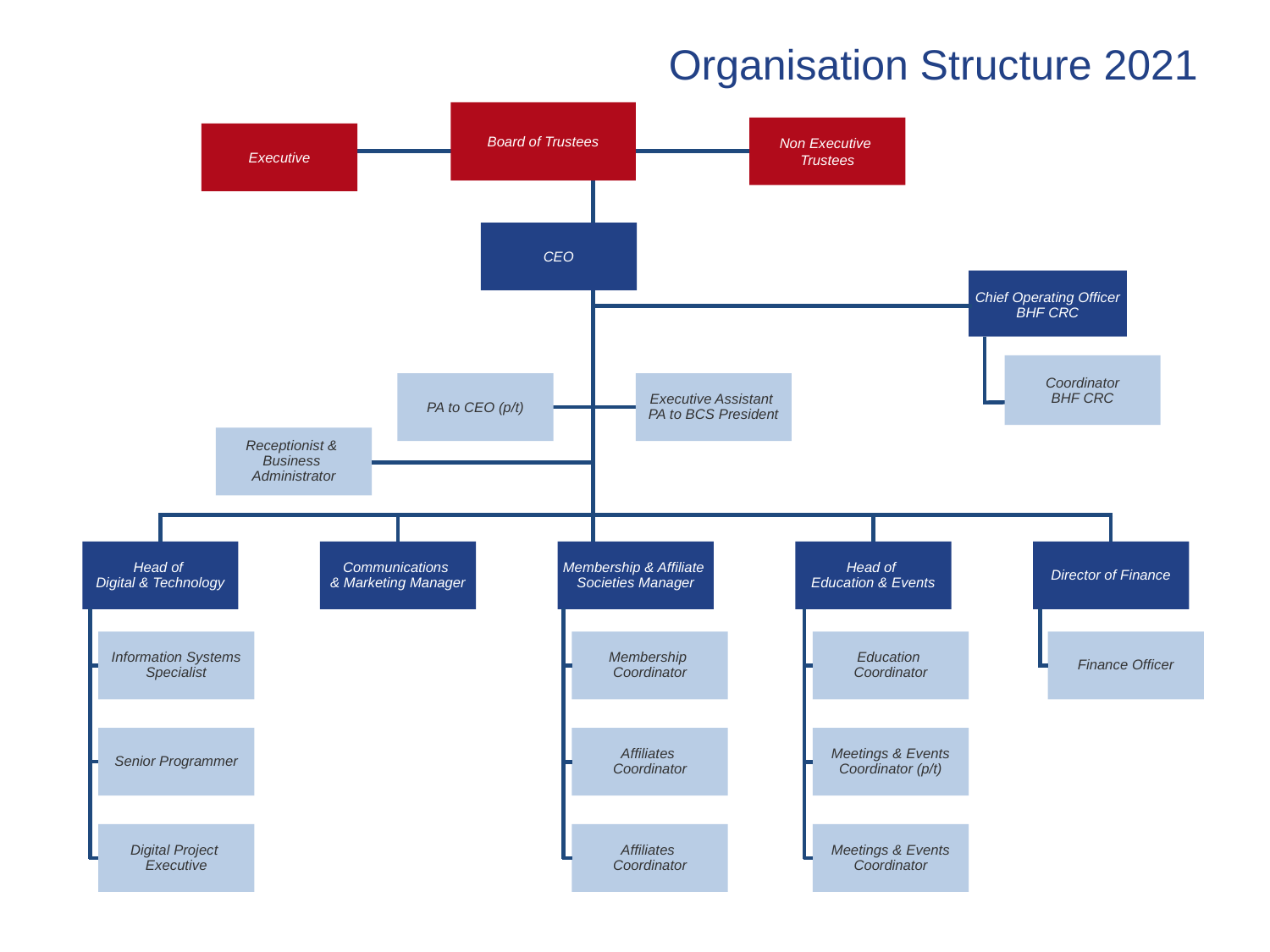

Organisation Structure 2021
Board of Trustees
Non Executive
Trustees
Executive
CEO

Chief Operating Officer
BHF CRC

PA to CEO (p/t)

Executive Assistant
PA to BCS President
Receptionist &
Business
Administrator
Director of Finance
Head of
Digital & Technology
Communications
& Marketing Manager
Membership & Affiliate
Societies Manager
Head of
Education & Events
Information Systems Specialist
Membership
Coordinator
Education
Coordinator
Finance Officer
Senior Programmer
Affiliates
Coordinator
Meetings & Events Coordinator (p/t)
Digital Project
Executive
Affiliates
Coordinator
Meetings & Events Coordinator

Coordinator
BHF CRC